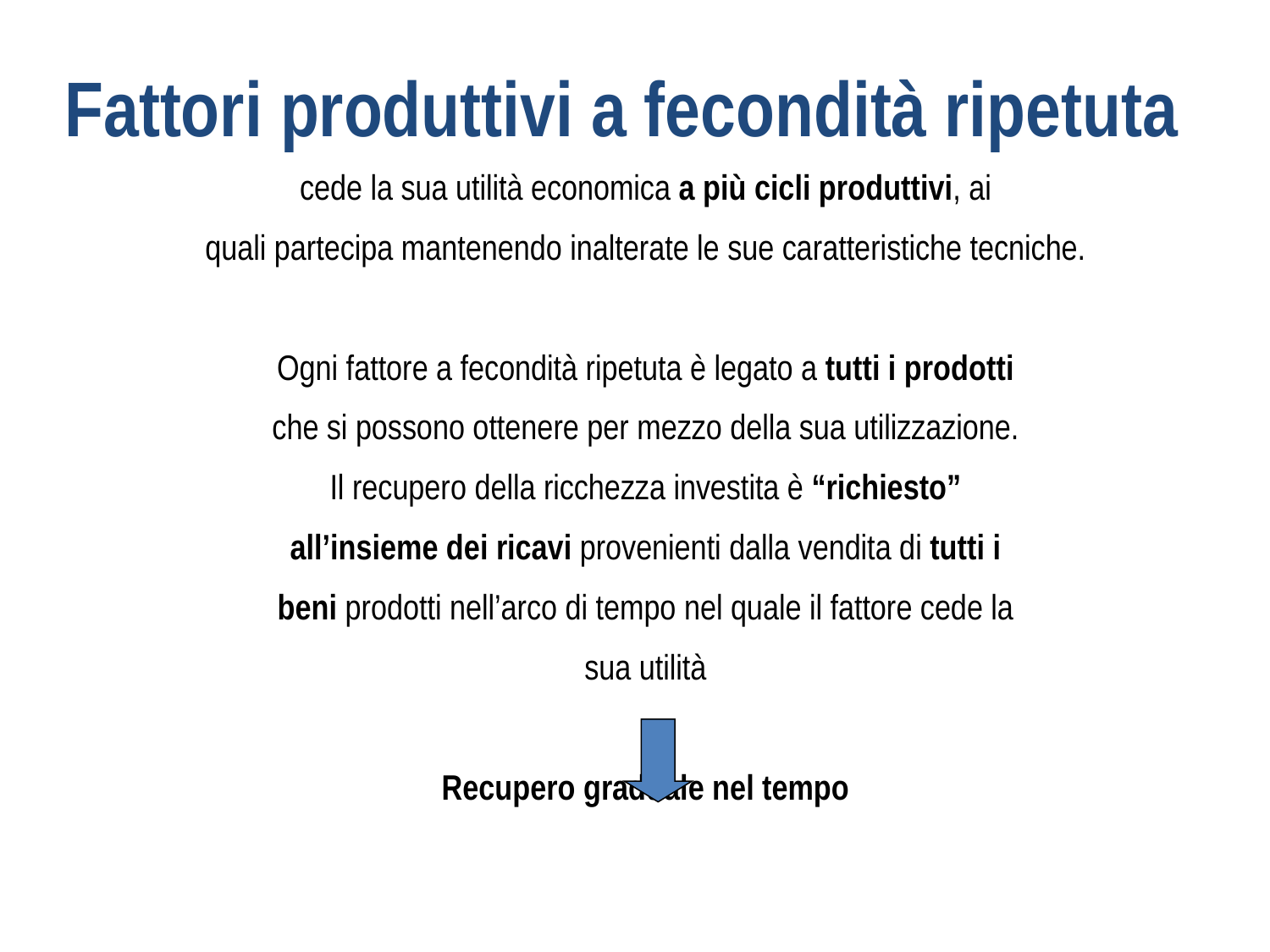

Fattori produttivi a fecondità ripetuta
cede la sua utilità economica a più cicli produttivi, ai
quali partecipa mantenendo inalterate le sue caratteristiche tecniche.

Ogni fattore a fecondità ripetuta è legato a tutti i prodotti
che si possono ottenere per mezzo della sua utilizzazione.
Il recupero della ricchezza investita è “richiesto”
all’insieme dei ricavi provenienti dalla vendita di tutti i
beni prodotti nell’arco di tempo nel quale il fattore cede la
sua utilità

Recupero graduale nel tempo